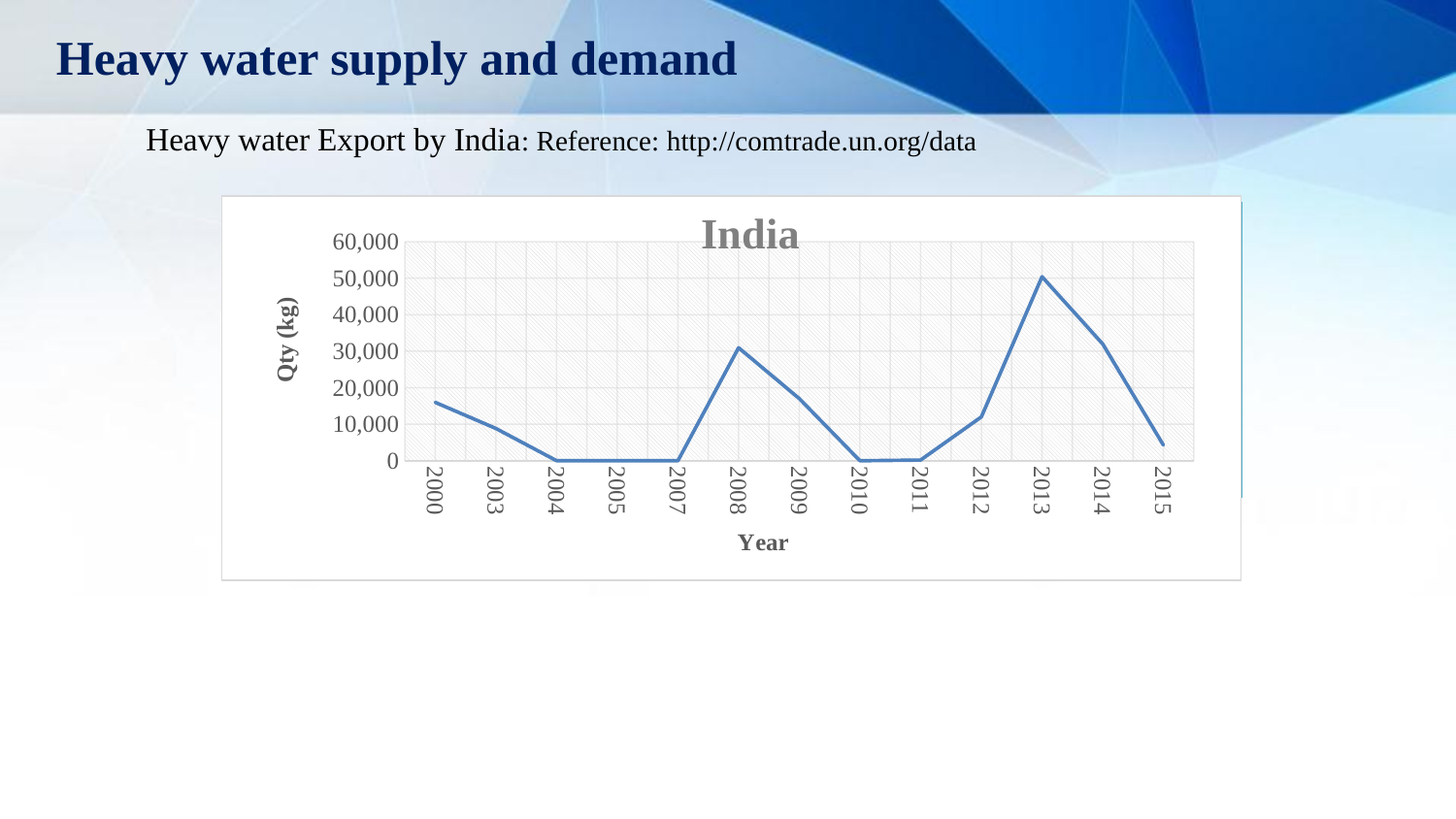

Heavy water supply and demand
Heavy water Export by India: Reference: http://comtrade.un.org/data

### Chart: India

| Category | 2000 2003 2004 2005 2007 2008 2009 2010 2011 2012 2013 2014 2015 |
|---|---|
| 2000 | 16000.0 |
| 2003 | 8840.0 |
| 2004 | 1.0 |
| 2005 | 2.0 |
| 2007 | 6.0 |
| 2008 | 30959.0 |
| 2009 | 17017.0 |
| 2010 | 0.0 |
| 2011 | 180.0 |
| 2012 | 12000.0 |
| 2013 | 50404.0 |
| 2014 | 32000.0 |
| 2015 | 4308.0 |
| Period | Reporter | Partner | Trade Value (US$) | Netweight (kg) |
| --- | --- | --- | --- | --- |
| 2000 | India | World | 3,151,702 | 16,000 |
| 2003 | India | World | 863,576 | 8,840 |
| 2004 | India | World | 2,721 | 1 |
| 2005 | India | World | 198 | 2 |
| 2007 | India | World | 6,459 | 6 |
| 2008 | India | World | 6,581,978 | 30,959 |
| 2009 | India | World | 3,834,931 | 17,017 |
| 2010 | India | World | 2,561,777 | 0 |
| 2011 | India | World | 467 | 180 |
| 2012 | India | World | 2,828,296 | 12,000 |
| 2013 | India | World | 15,962,652 | 50,404 |
| 2014 | India | World | 10,586,558 | 32,000 |
| 2015 | India | World | 1,528,382 | 4,308 |